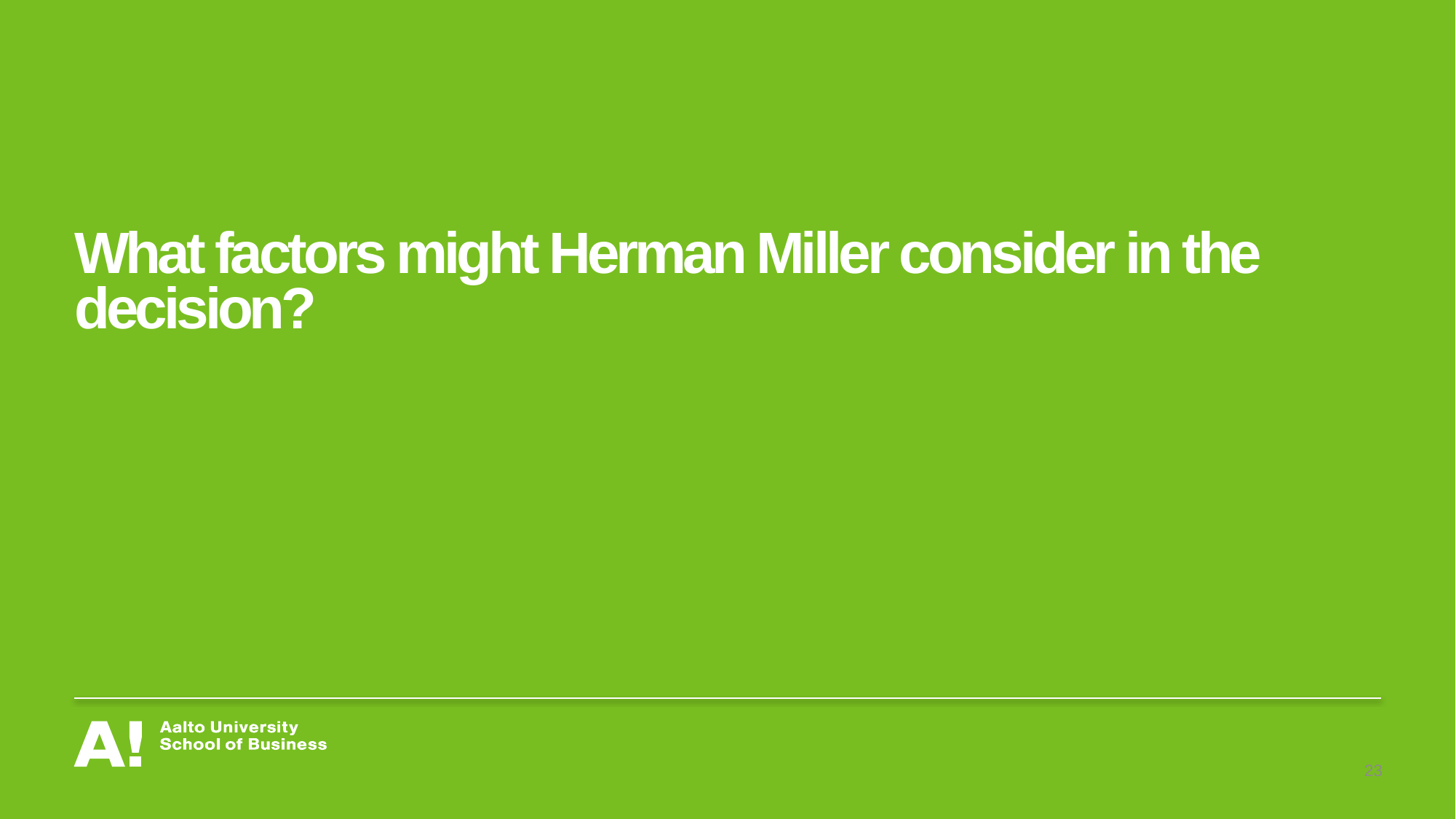

# What factors might Herman Miller consider in the decision?
23